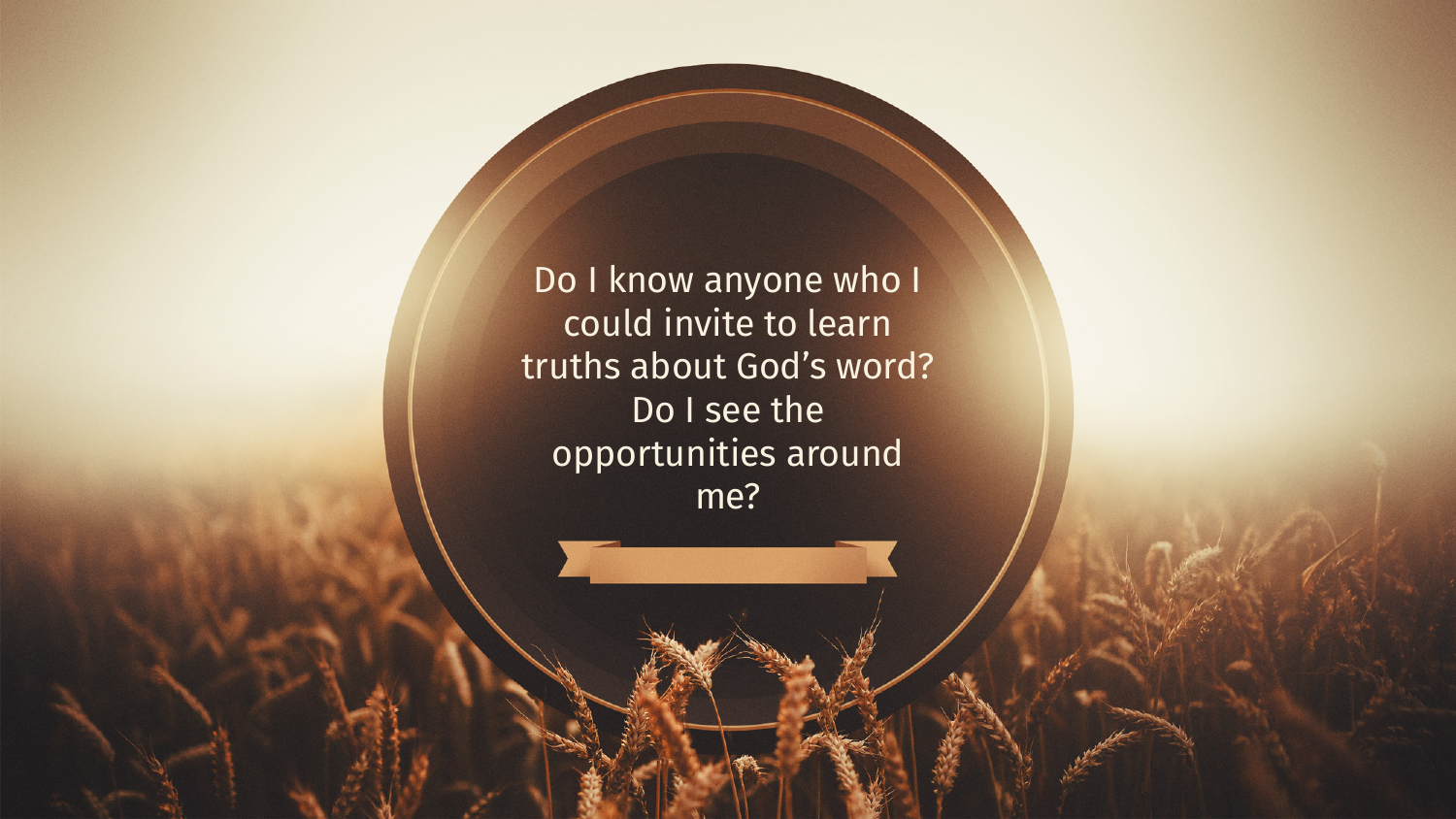

# Do I know anyone who I could invite to learn truths about God’s word?
Do I see the opportunities around me?